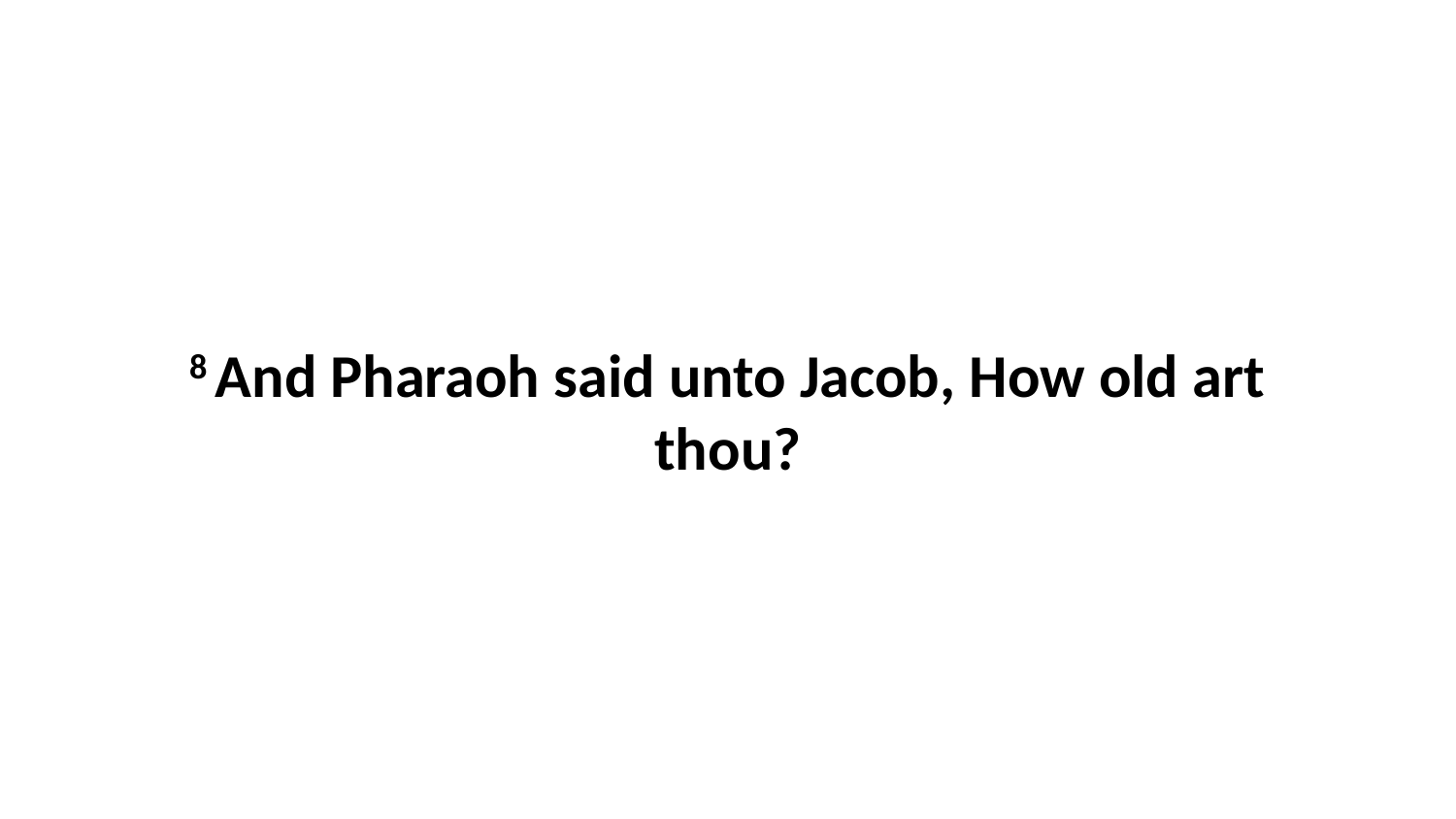

8 And Pharaoh said unto Jacob, How old art thou?